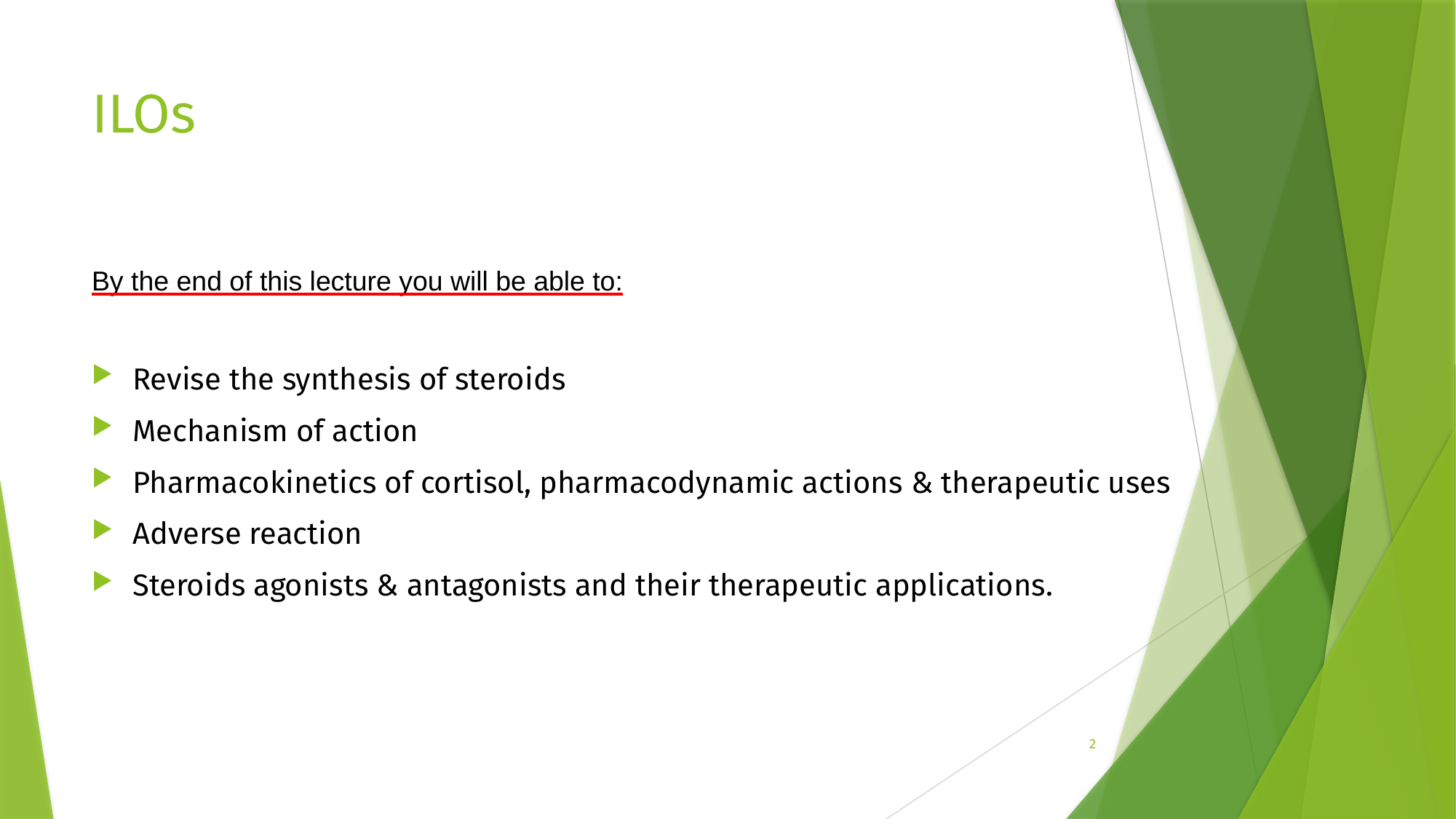

# ILOs
By the end of this lecture you will be able to:

Revise the synthesis of steroids
Mechanism of action
Pharmacokinetics of cortisol, pharmacodynamic actions & therapeutic uses
Adverse reaction
Steroids agonists & antagonists and their therapeutic applications.

2